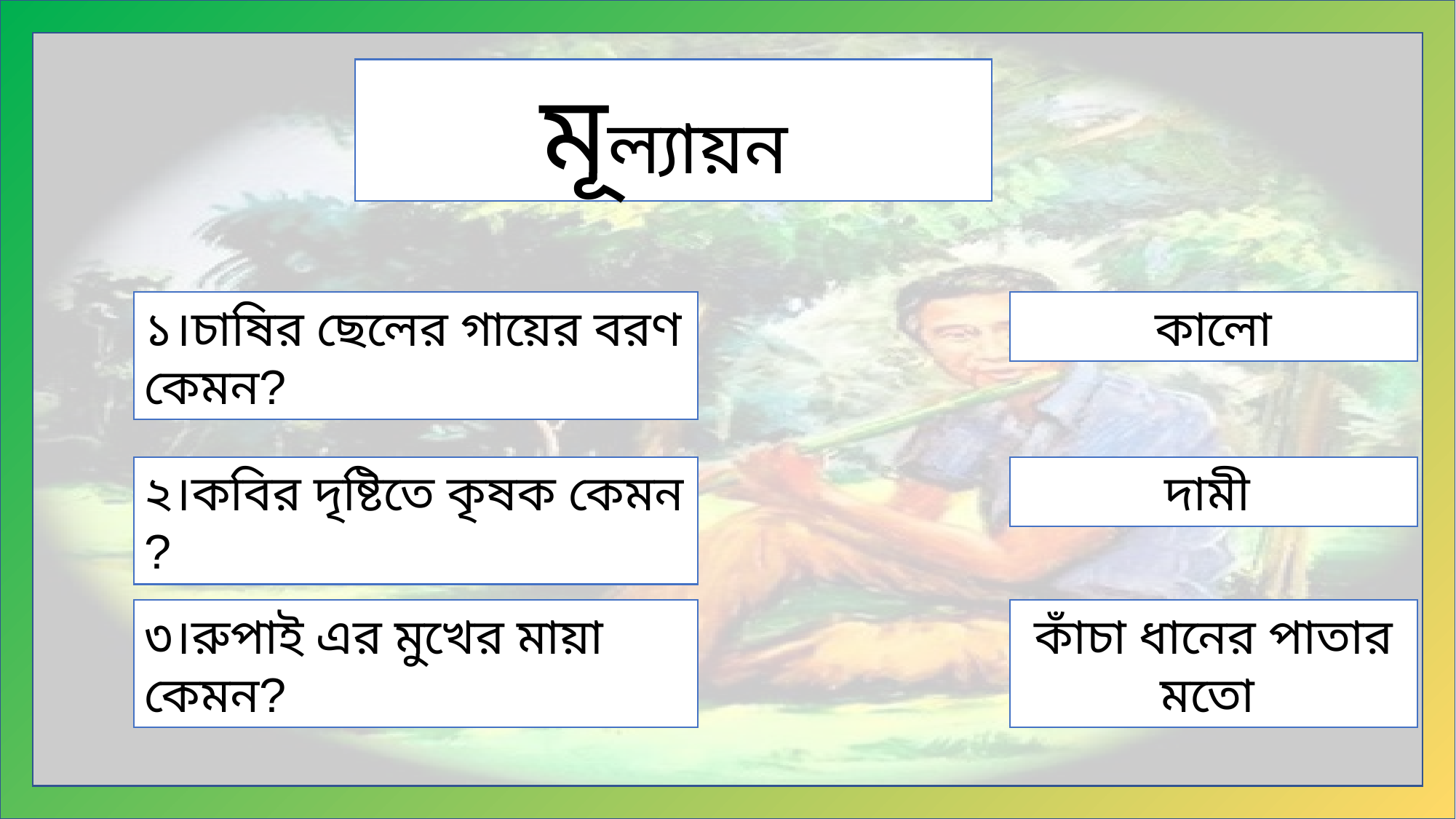

মূল্যায়ন
১।চাষির ছেলের গায়ের বরণ কেমন?
কালো
২।কবির দৃষ্টিতে কৃষক কেমন ?
দামী
কাঁচা ধানের পাতার মতো
৩।রুপাই এর মুখের মায়া কেমন?